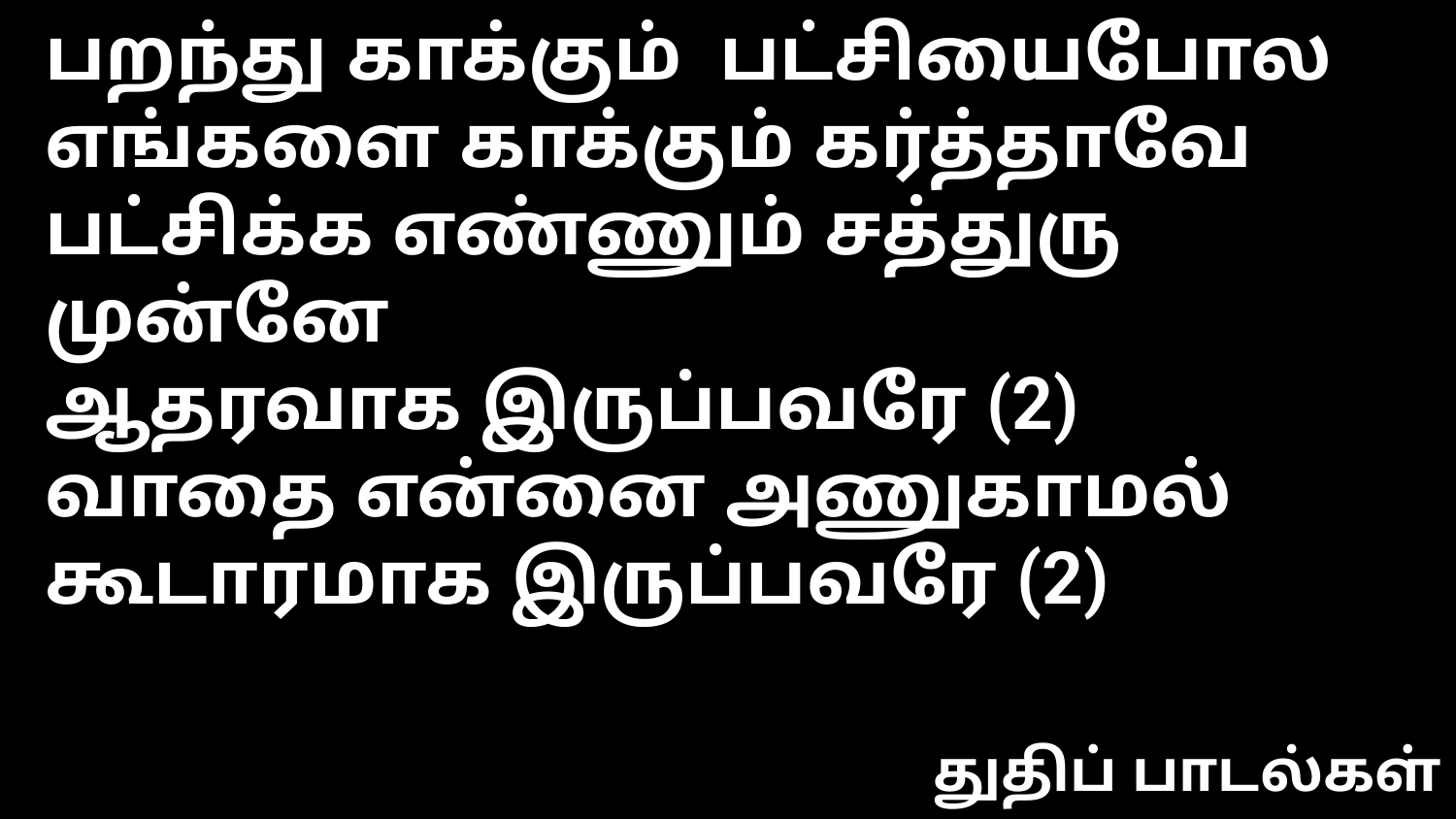

பறந்து காக்கும்  பட்சியைபோல
எங்களை காக்கும் கர்த்தாவே
பட்சிக்க எண்ணும் சத்துரு முன்னே
ஆதரவாக இருப்பவரே (2)
வாதை என்னை அணுகாமல்
கூடாரமாக இருப்பவரே (2)

துதிப் பாடல்கள்